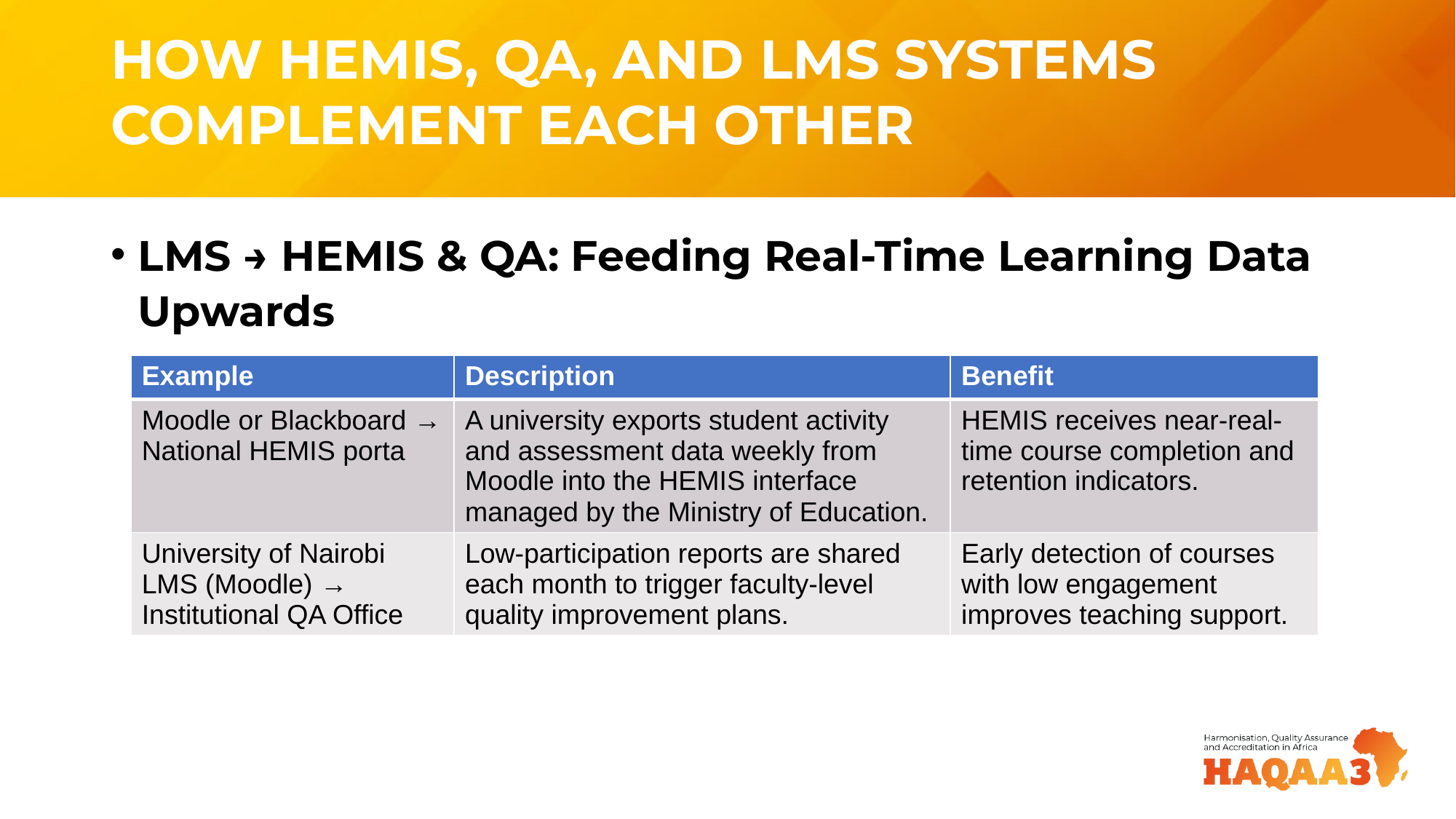

# HOW HEMIS, QA, AND LMS SYSTEMS COMPLEMENT EACH OTHER
LMS → HEMIS & QA: Feeding Real-Time Learning Data Upwards
| Example | Description | Benefit |
| --- | --- | --- |
| Moodle or Blackboard → National HEMIS porta | A university exports student activity and assessment data weekly from Moodle into the HEMIS interface managed by the Ministry of Education. | HEMIS receives near-real-time course completion and retention indicators. |
| University of Nairobi LMS (Moodle) → Institutional QA Office | Low-participation reports are shared each month to trigger faculty-level quality improvement plans. | Early detection of courses with low engagement improves teaching support. |